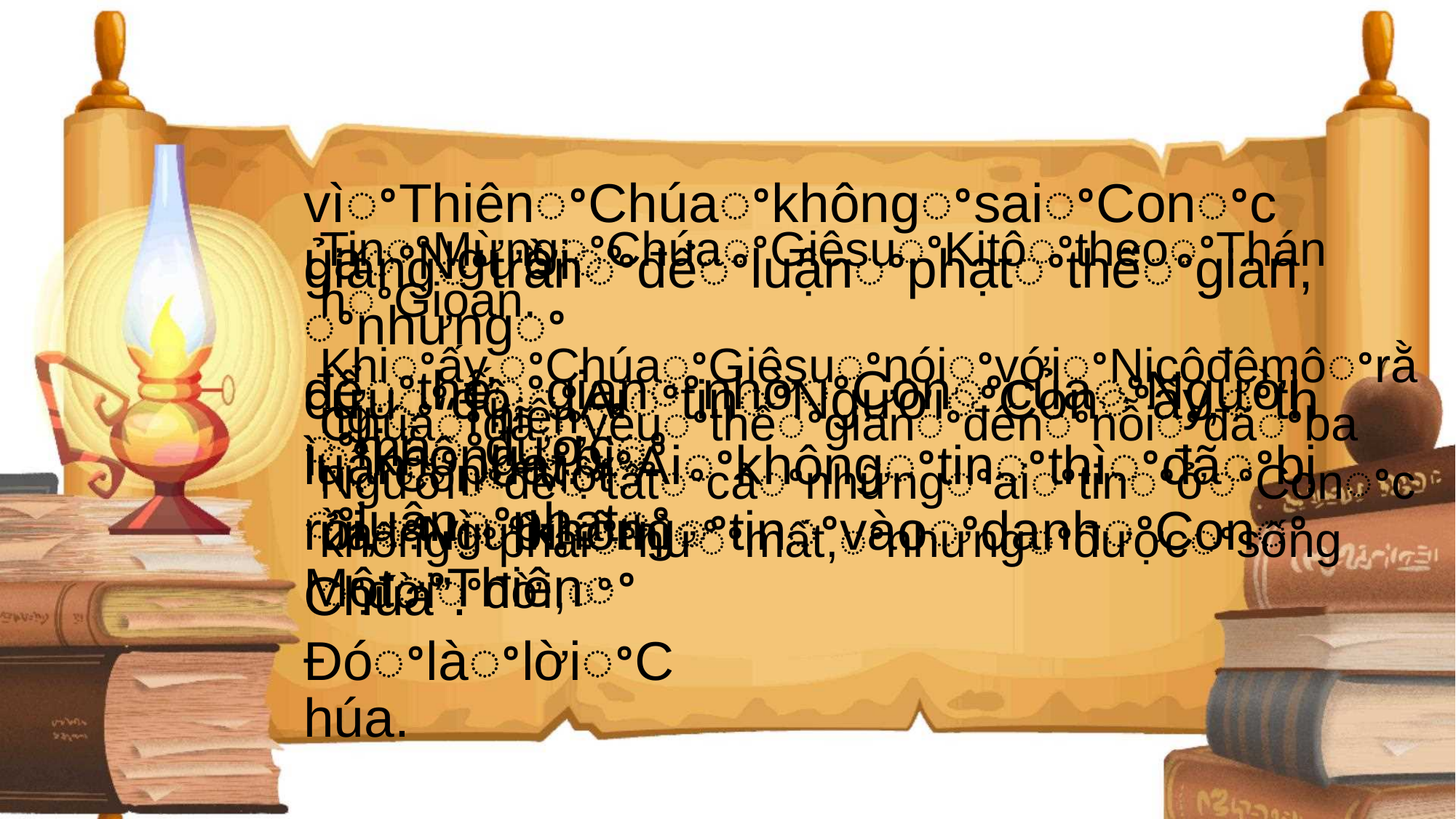

vìꢀThiênꢀChúaꢀkhôngꢀsaiꢀConꢀcủaꢀNgườiꢀ
TinꢀMừngꢀChúaꢀGiêsuꢀKitôꢀtheoꢀThánhꢀGioan.
giángꢀtrầnꢀđểꢀluậnꢀphạtꢀthếꢀgian,ꢀnhưngꢀ
đểꢀthếꢀgianꢀnhờꢀConꢀcủaꢀNgườiꢀmàꢀđượcꢀ
Khiꢀấy,ꢀChúaꢀGiêsuꢀnóiꢀvớiꢀNicôđêmôꢀrằng:ꢀ“Thiênꢀ
cứuꢀđộ.ꢀAiꢀtinꢀNgườiꢀConꢀấy,ꢀthìꢀkhôngꢀbịꢀ
ChúaꢀđãꢀyêuꢀthếꢀgianꢀđếnꢀnỗiꢀđãꢀbanꢀConꢀMộtꢀ
luậnꢀphạt.ꢀAiꢀkhôngꢀtinꢀthìꢀđãꢀbịꢀluậnꢀphạtꢀ
NgườiꢀđểꢀtấtꢀcảꢀnhữngꢀaiꢀtinꢀởꢀConꢀcủaꢀNgười,ꢀthìꢀ
rồi,ꢀvìꢀkhôngꢀtinꢀvàoꢀdanhꢀConꢀMộtꢀThiênꢀ
khôngꢀphảiꢀhưꢀmất,ꢀnhưngꢀđượcꢀsốngꢀđờiꢀđời,ꢀ
Chúa”.
ÐóꢀlàꢀlờiꢀChúa.